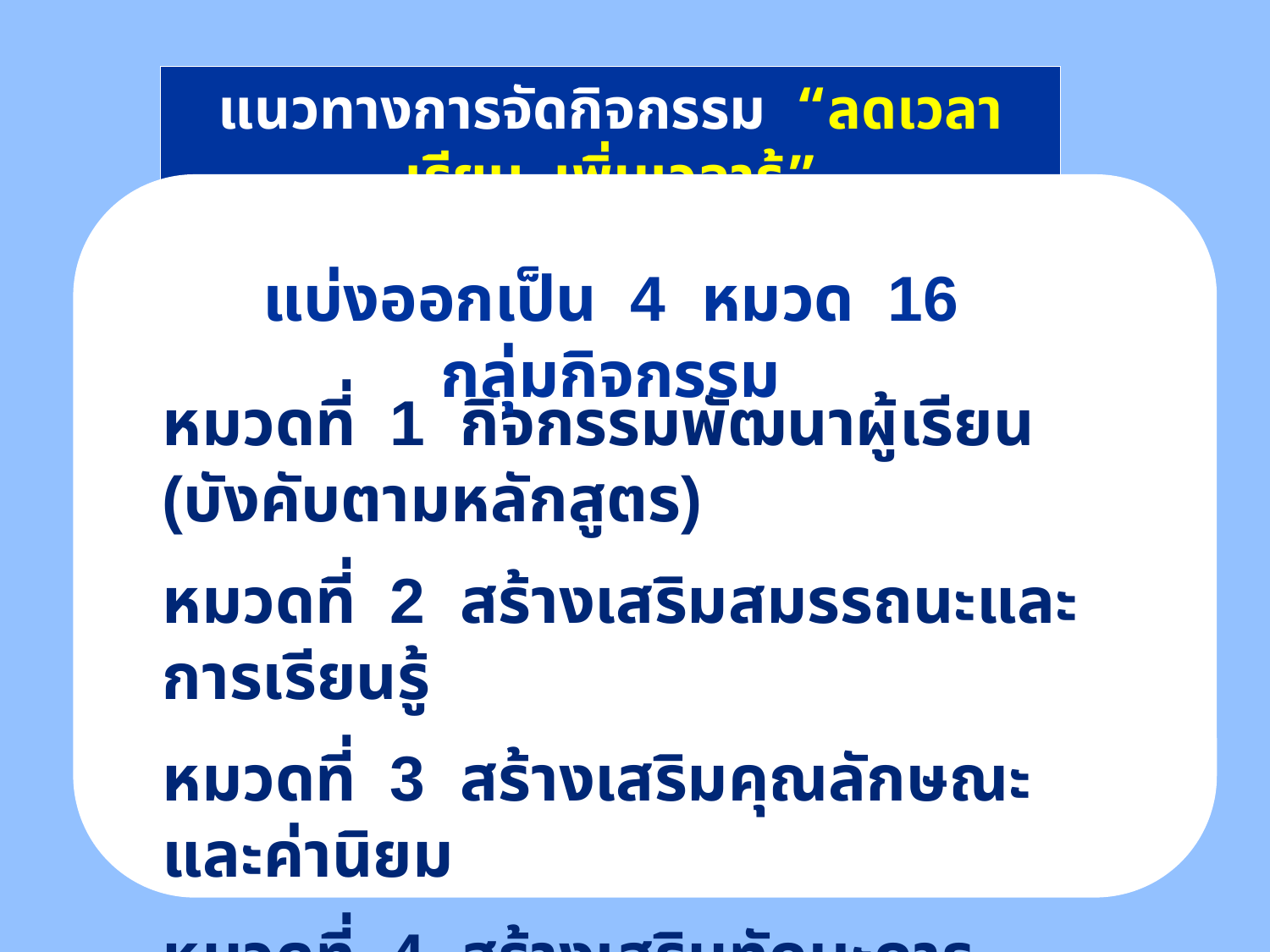

แนวทางการจัดกิจกรรม  “ลดเวลาเรียน  เพิ่มเวลารู้”
6
แบ่งออกเป็น  4  หมวด  16 กลุ่มกิจกรรม
หมวดที่  1  กิจกรรมพัฒนาผู้เรียน (บังคับตามหลักสูตร)

หมวดที่  2  สร้างเสริมสมรรถนะและการเรียนรู้

หมวดที่  3  สร้างเสริมคุณลักษณะและค่านิยม

หมวดที่  4  สร้างเสริมทักษะการทำงาน  การดำรงชีวิต